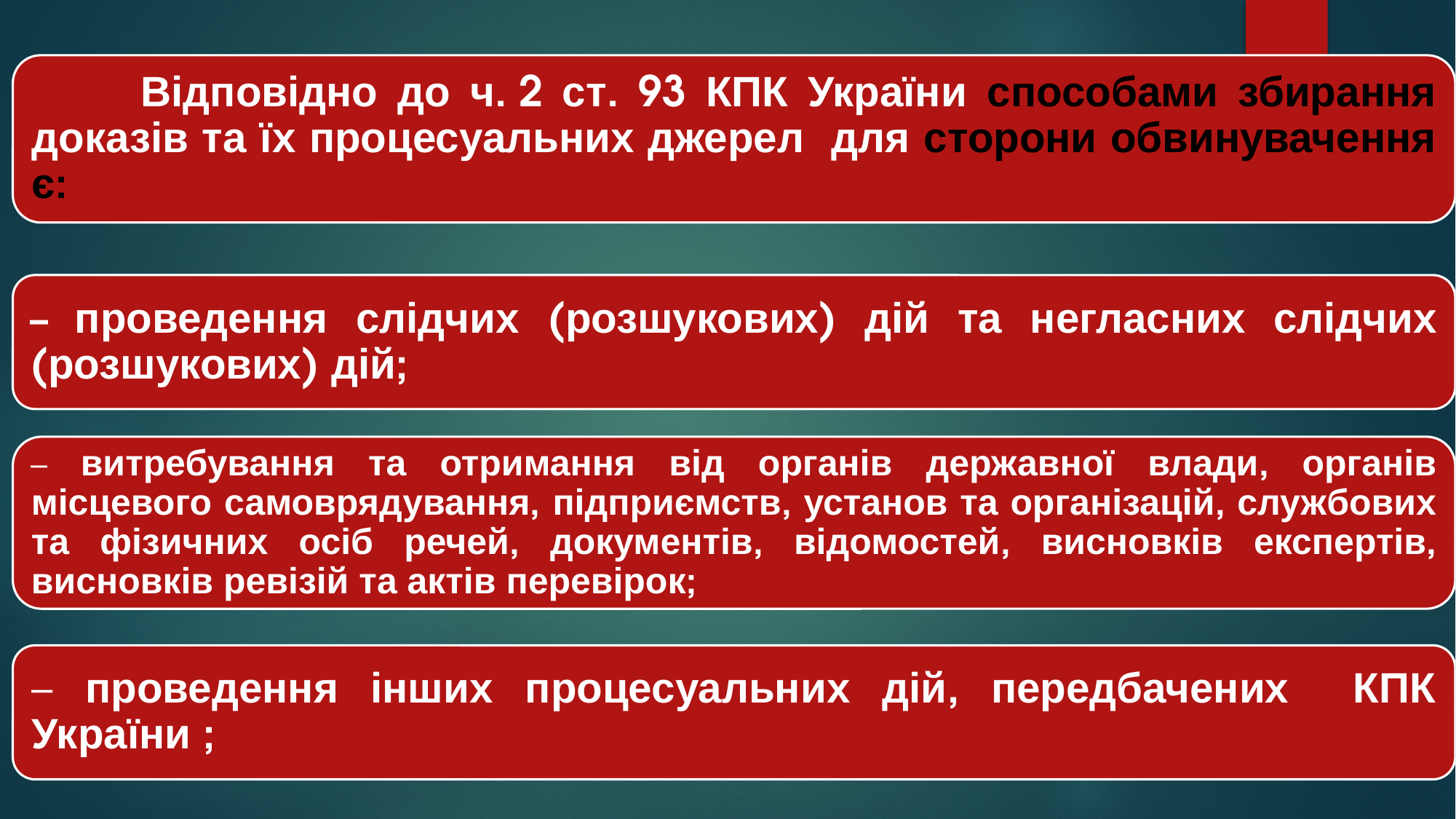

Відповідно до ч. 2 ст. 93 КПК України способами збирання доказів та їх процесуальних джерел  для сторони обвинувачення є:
– проведення слідчих (розшукових) дій та негласних слідчих (розшукових) дій;
– витребування та отримання від органів державної влади, органів місцевого самоврядування, підприємств, установ та організацій, службових та фізичних осіб речей, документів, відомостей, висновків експертів, висновків ревізій та актів перевірок;
– проведення інших процесуальних дій, передбачених  КПК України ;